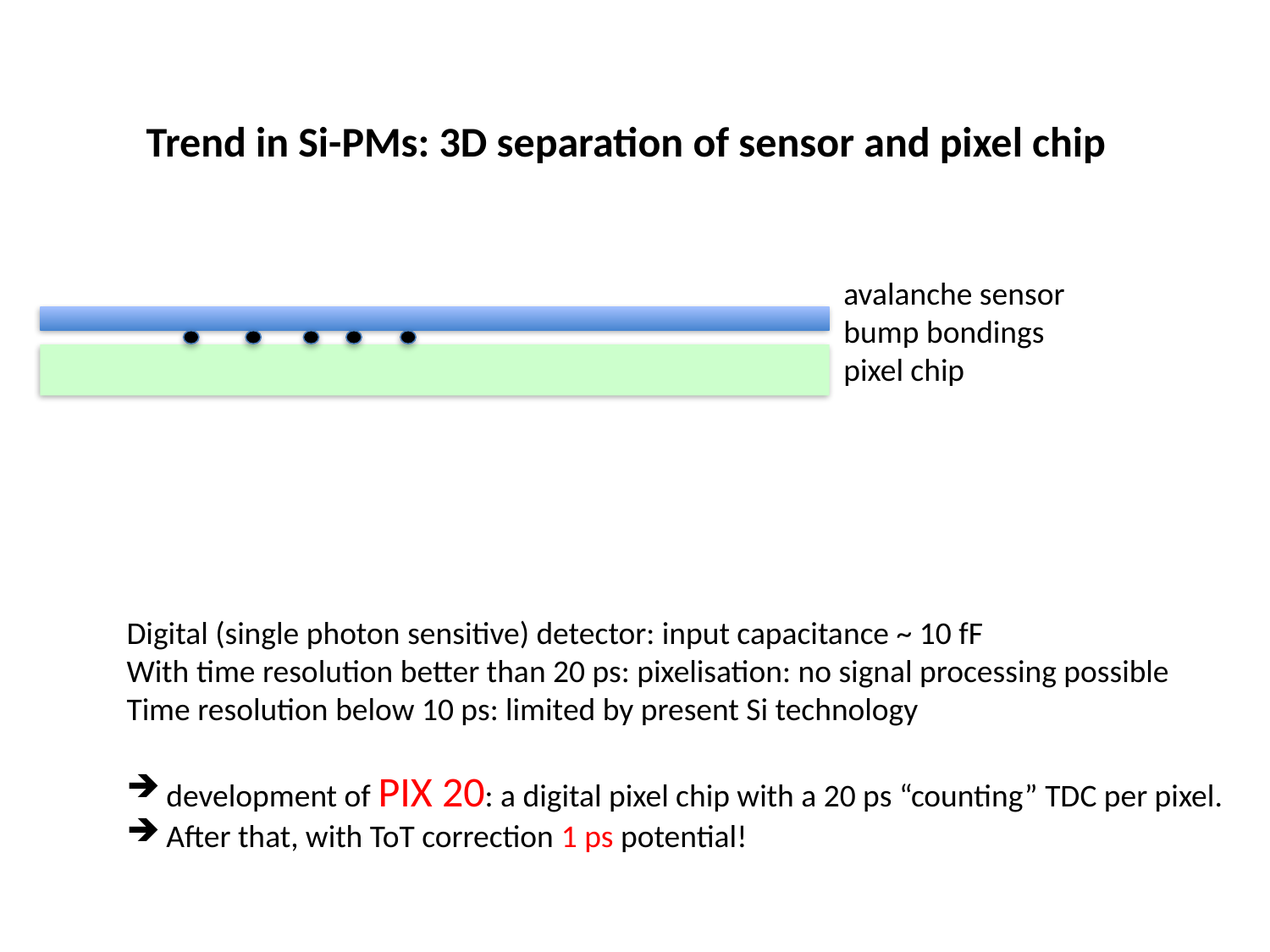

Trend in Si-PMs: 3D separation of sensor and pixel chip
avalanche sensor
bump bondings
pixel chip

Digital (single photon sensitive) detector: input capacitance ~ 10 fF
With time resolution better than 20 ps: pixelisation: no signal processing possible
Time resolution below 10 ps: limited by present Si technology

development of PIX 20: a digital pixel chip with a 20 ps “counting” TDC per pixel.
After that, with ToT correction 1 ps potential!